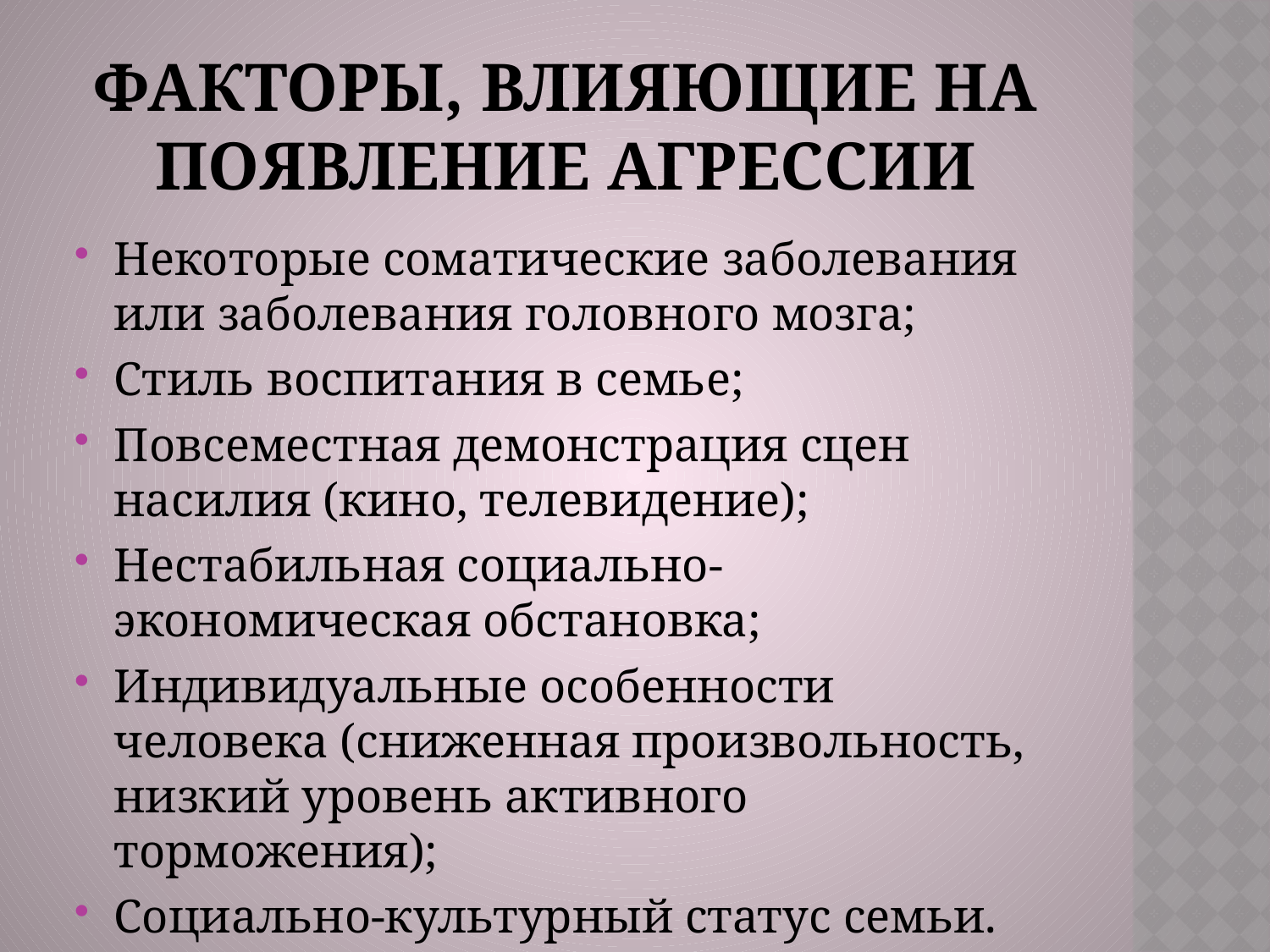

# Факторы, влияющие на появление агрессии
Некоторые соматические заболевания или заболевания головного мозга;
Стиль воспитания в семье;
Повсеместная демонстрация сцен насилия (кино, телевидение);
Нестабильная социально-экономическая обстановка;
Индивидуальные особенности человека (сниженная произвольность, низкий уровень активного торможения);
Социально-культурный статус семьи.